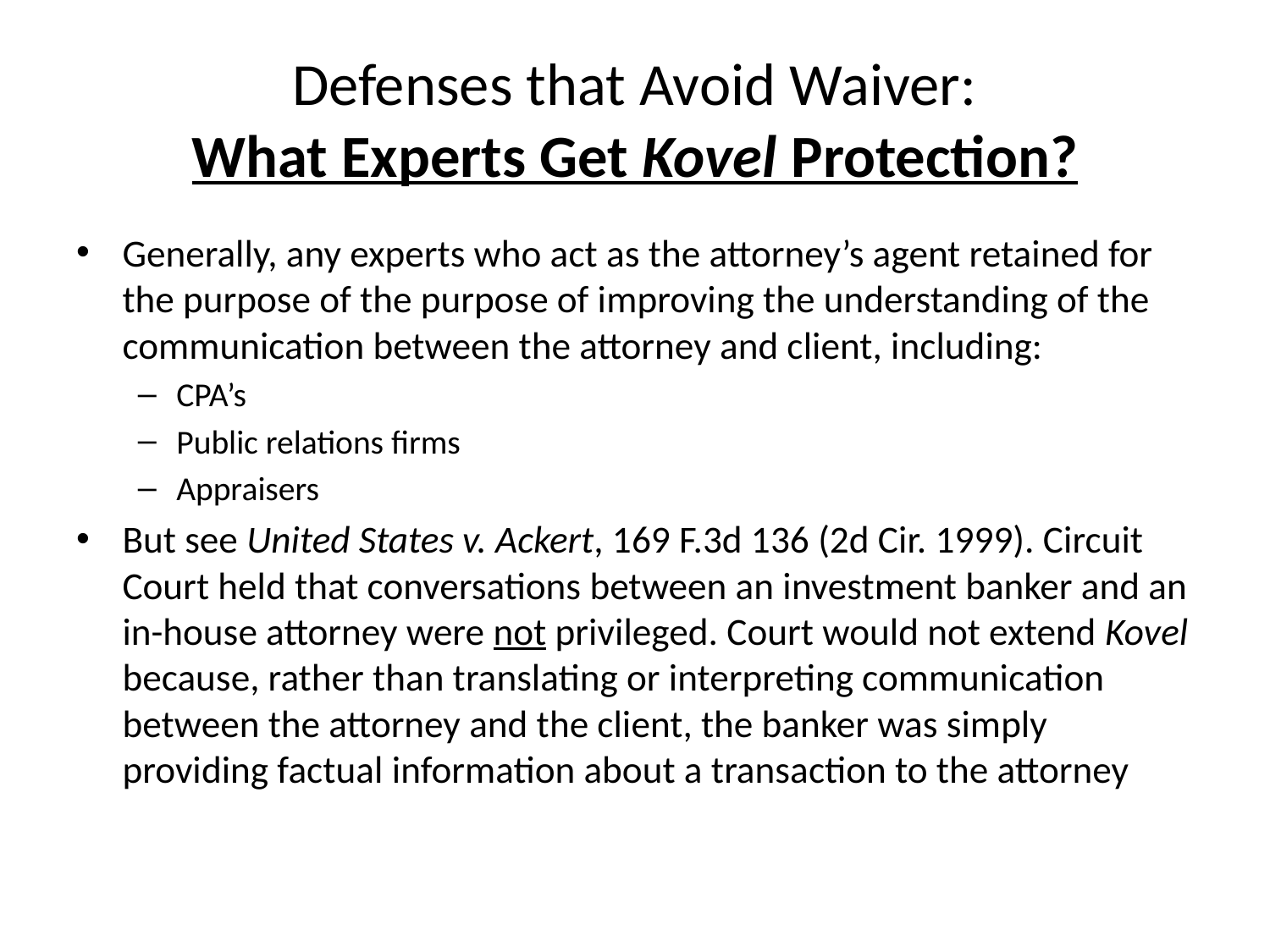

# Defenses that Avoid Waiver: What Experts Get Kovel Protection?
Generally, any experts who act as the attorney’s agent retained for the purpose of the purpose of improving the understanding of the communication between the attorney and client, including:
CPA’s
Public relations firms
Appraisers
But see United States v. Ackert, 169 F.3d 136 (2d Cir. 1999). Circuit Court held that conversations between an investment banker and an in-house attorney were not privileged. Court would not extend Kovel because, rather than translating or interpreting communication between the attorney and the client, the banker was simply providing factual information about a transaction to the attorney